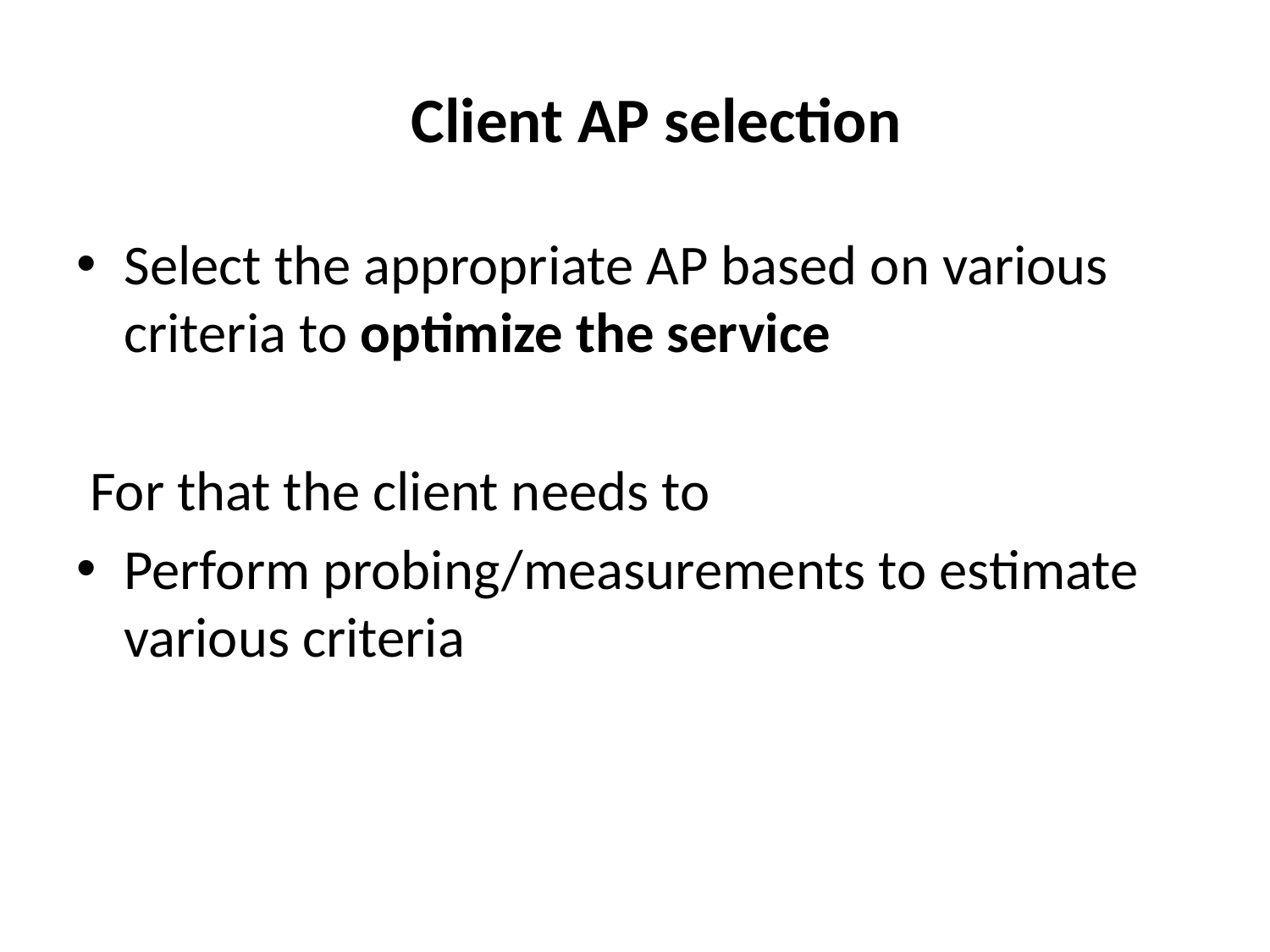

# Client AP selection
Select the appropriate AP based on various criteria to optimize the service

For that the client needs to
Perform probing/measurements to estimate various criteria